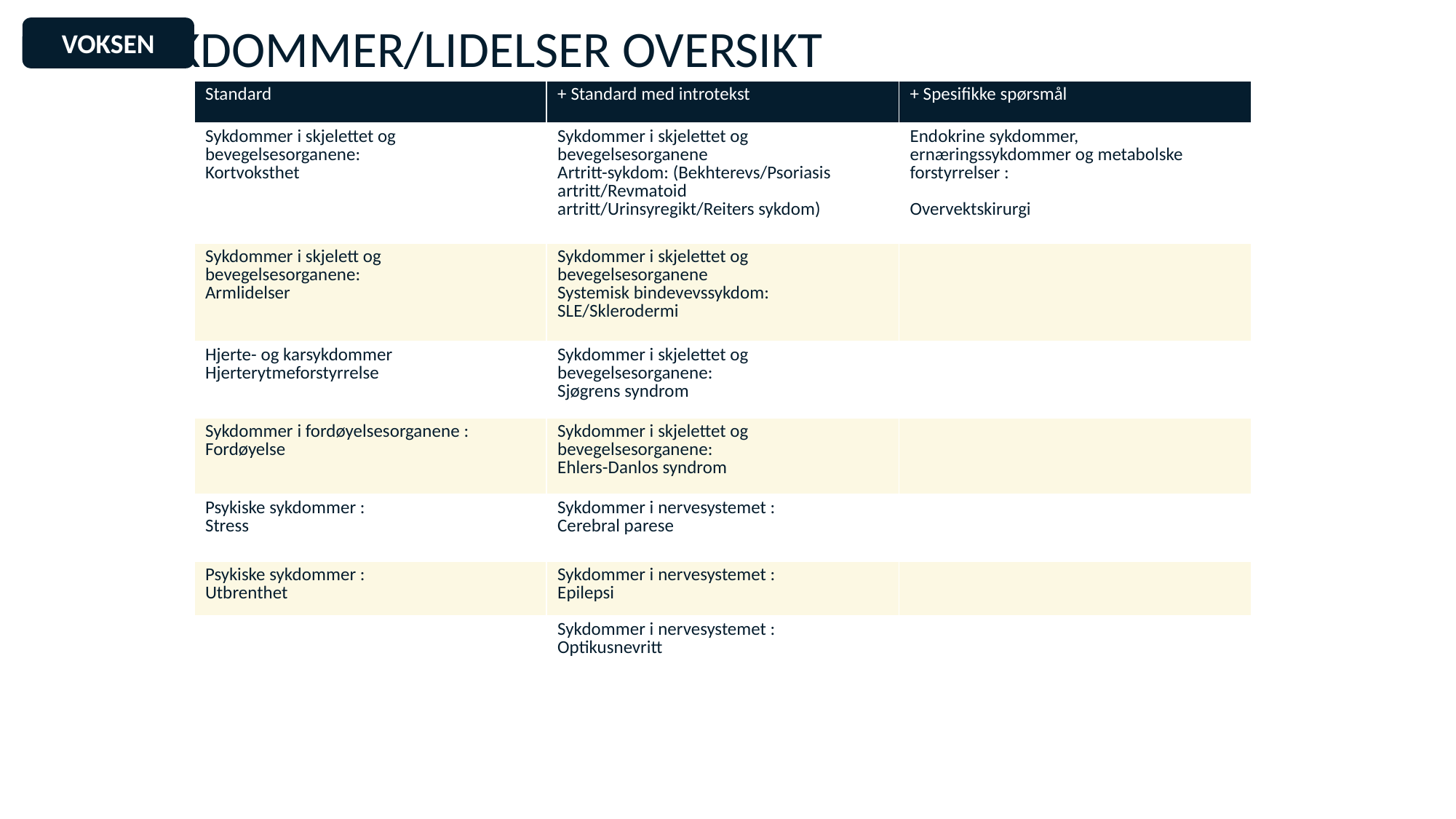

# SYKDOMMER/LIDELSER OVERSIKT
VOKSEN
| Standard | + Standard med introtekst | + Spesifikke spørsmål |
| --- | --- | --- |
| Sykdommer i skjelettet og bevegelsesorganene: Kortvoksthet | Sykdommer i skjelettet og bevegelsesorganene Artritt-sykdom: (Bekhterevs/Psoriasis artritt/Revmatoid artritt/Urinsyregikt/Reiters sykdom) | Endokrine sykdommer, ernæringssykdommer og metabolske forstyrrelser : Overvektskirurgi |
| Sykdommer i skjelett og bevegelsesorganene: Armlidelser | Sykdommer i skjelettet og bevegelsesorganene Systemisk bindevevssykdom: SLE/Sklerodermi |  |
| Hjerte- og karsykdommer Hjerterytmeforstyrrelse | Sykdommer i skjelettet og bevegelsesorganene: Sjøgrens syndrom |  |
| Sykdommer i fordøyelsesorganene : Fordøyelse | Sykdommer i skjelettet og bevegelsesorganene: Ehlers-Danlos syndrom |  |
| Psykiske sykdommer : Stress | Sykdommer i nervesystemet : Cerebral parese |  |
| Psykiske sykdommer : Utbrenthet | Sykdommer i nervesystemet : Epilepsi |  |
|  | Sykdommer i nervesystemet : Optikusnevritt |  |